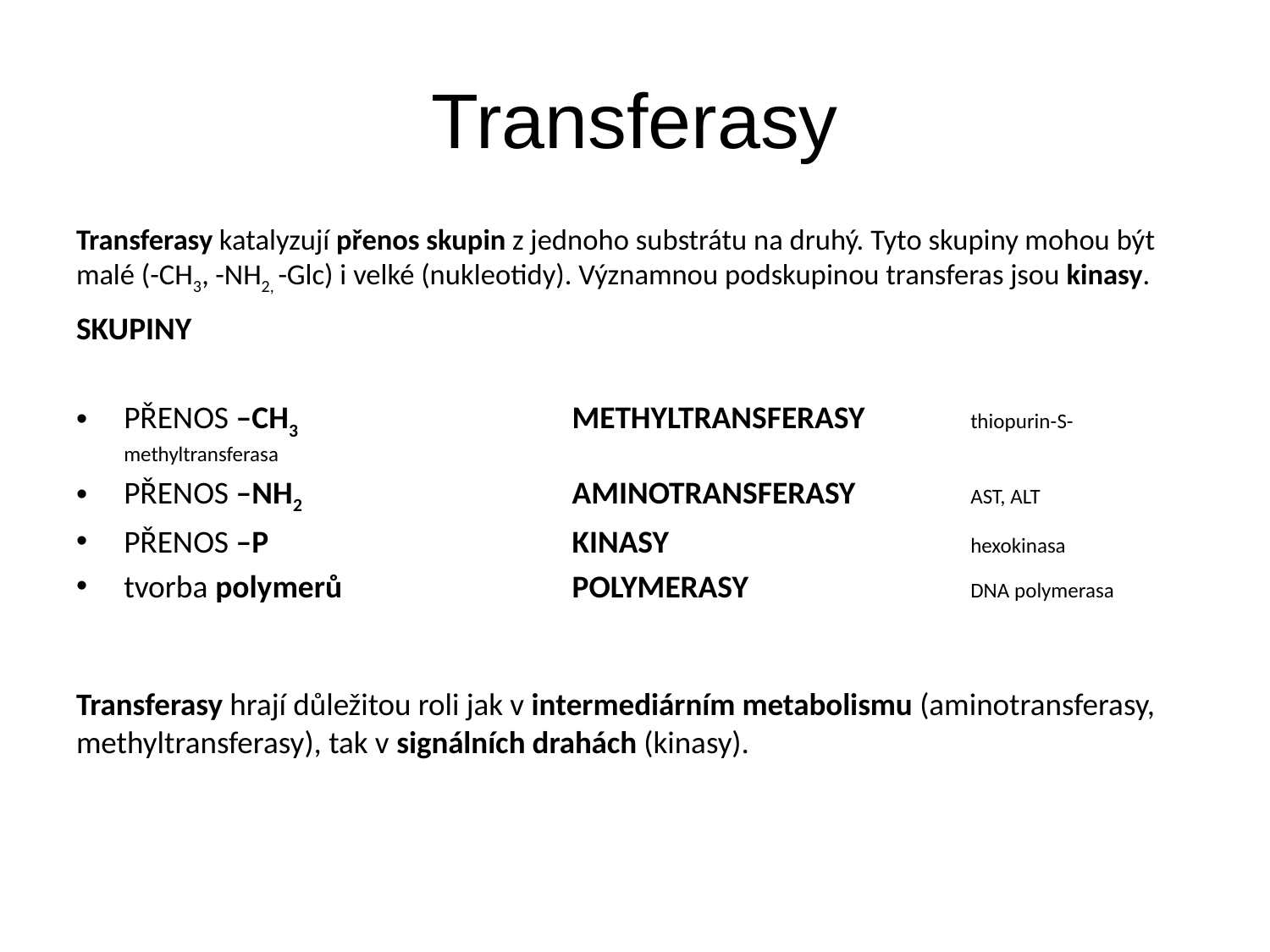

# Transferasy
Transferasy katalyzují přenos skupin z jednoho substrátu na druhý. Tyto skupiny mohou být malé (-CH3, -NH2, -Glc) i velké (nukleotidy). Významnou podskupinou transferas jsou kinasy.
SKUPINY

PŘENOS –CH3	METHYLTRANSFERASY	thiopurin-S-methyltransferasa
PŘENOS –NH2 	AMINOTRANSFERASY 	AST, ALT
PŘENOS –P	KINASY	hexokinasa
tvorba polymerů	POLYMERASY	DNA polymerasa

Transferasy hrají důležitou roli jak v intermediárním metabolismu (aminotransferasy, methyltransferasy), tak v signálních drahách (kinasy).